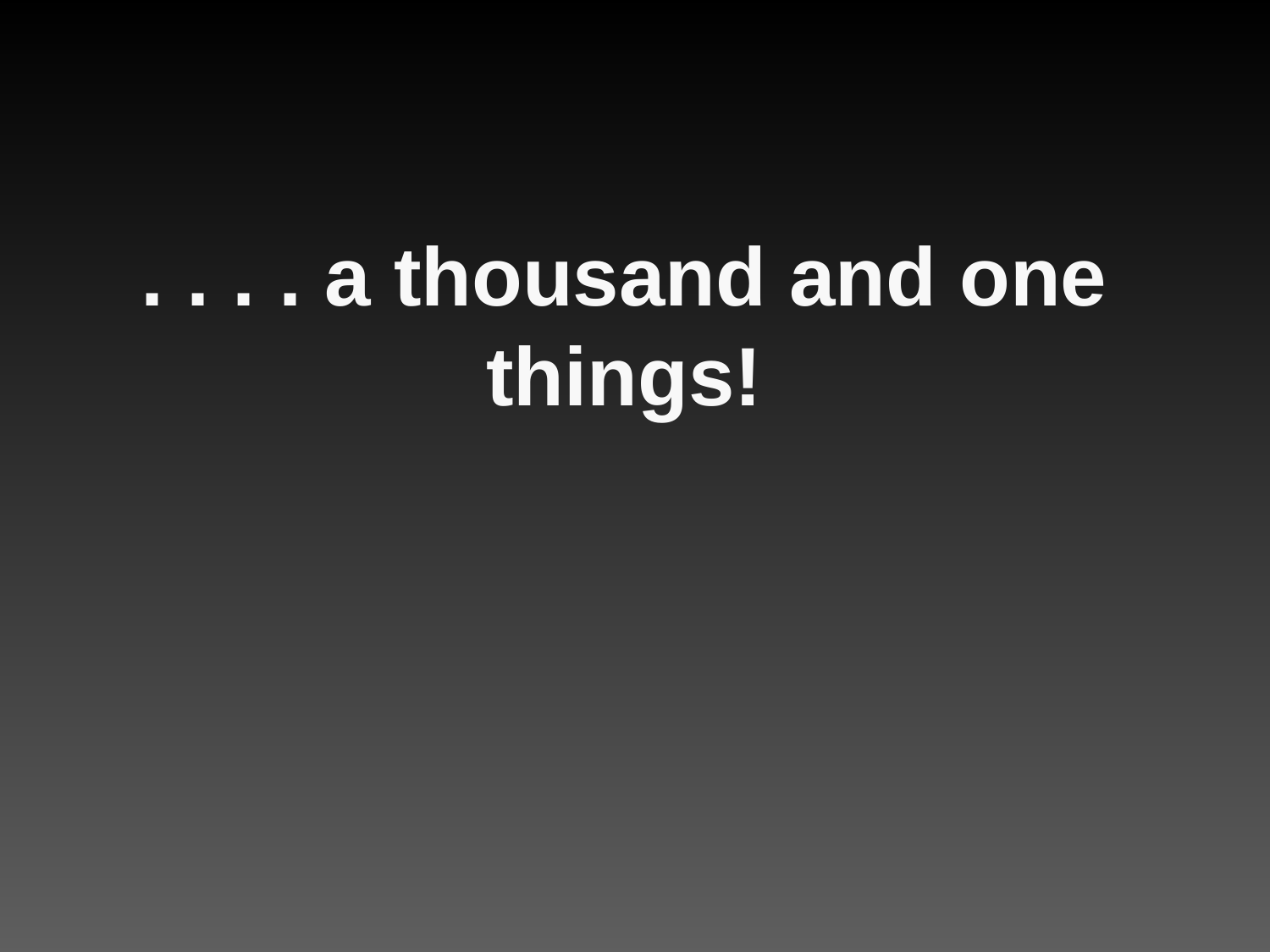

# . . . . a thousand and one things!